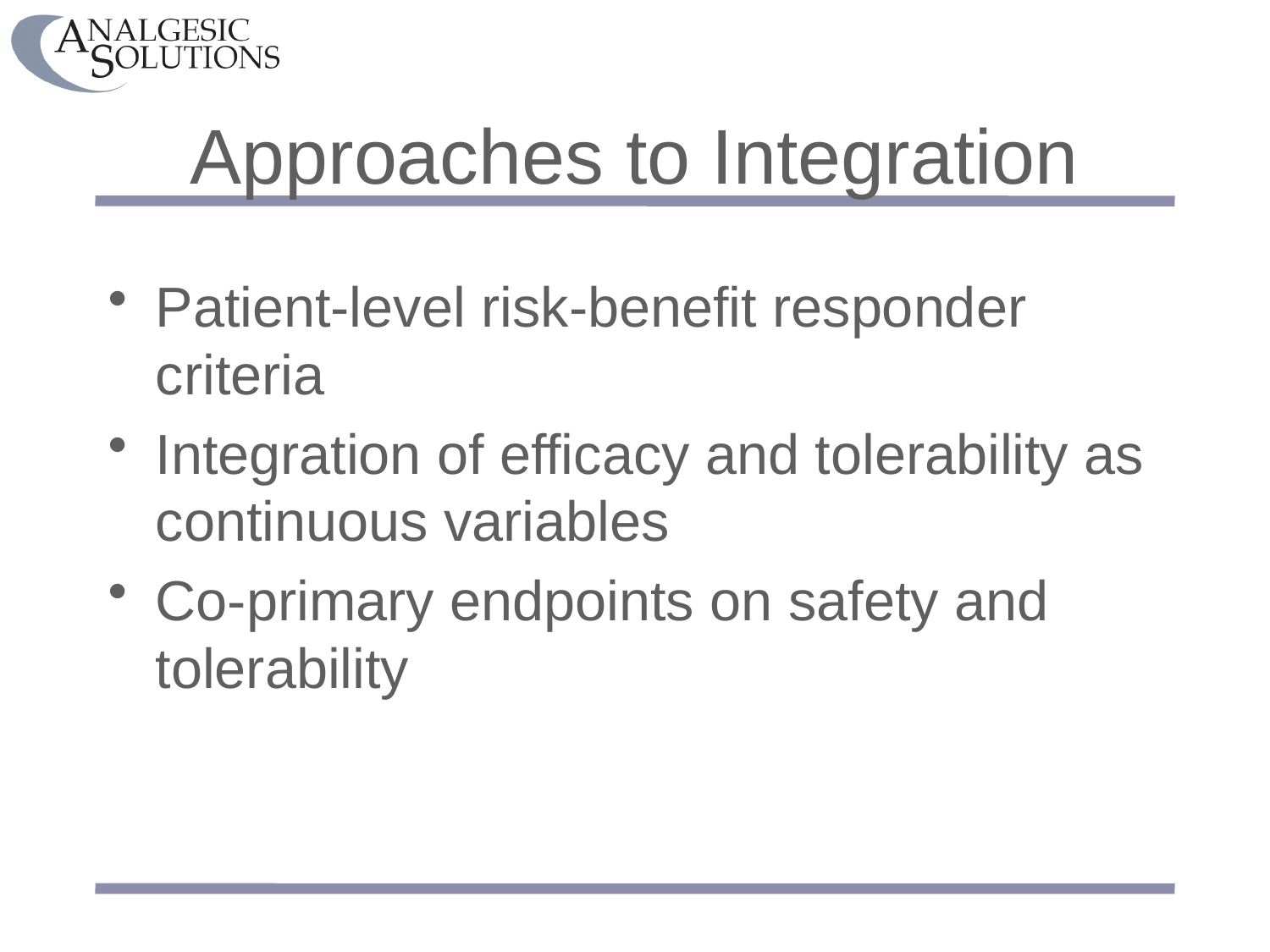

# Approaches to Integration
Patient-level risk-benefit responder criteria
Integration of efficacy and tolerability as continuous variables
Co-primary endpoints on safety and tolerability